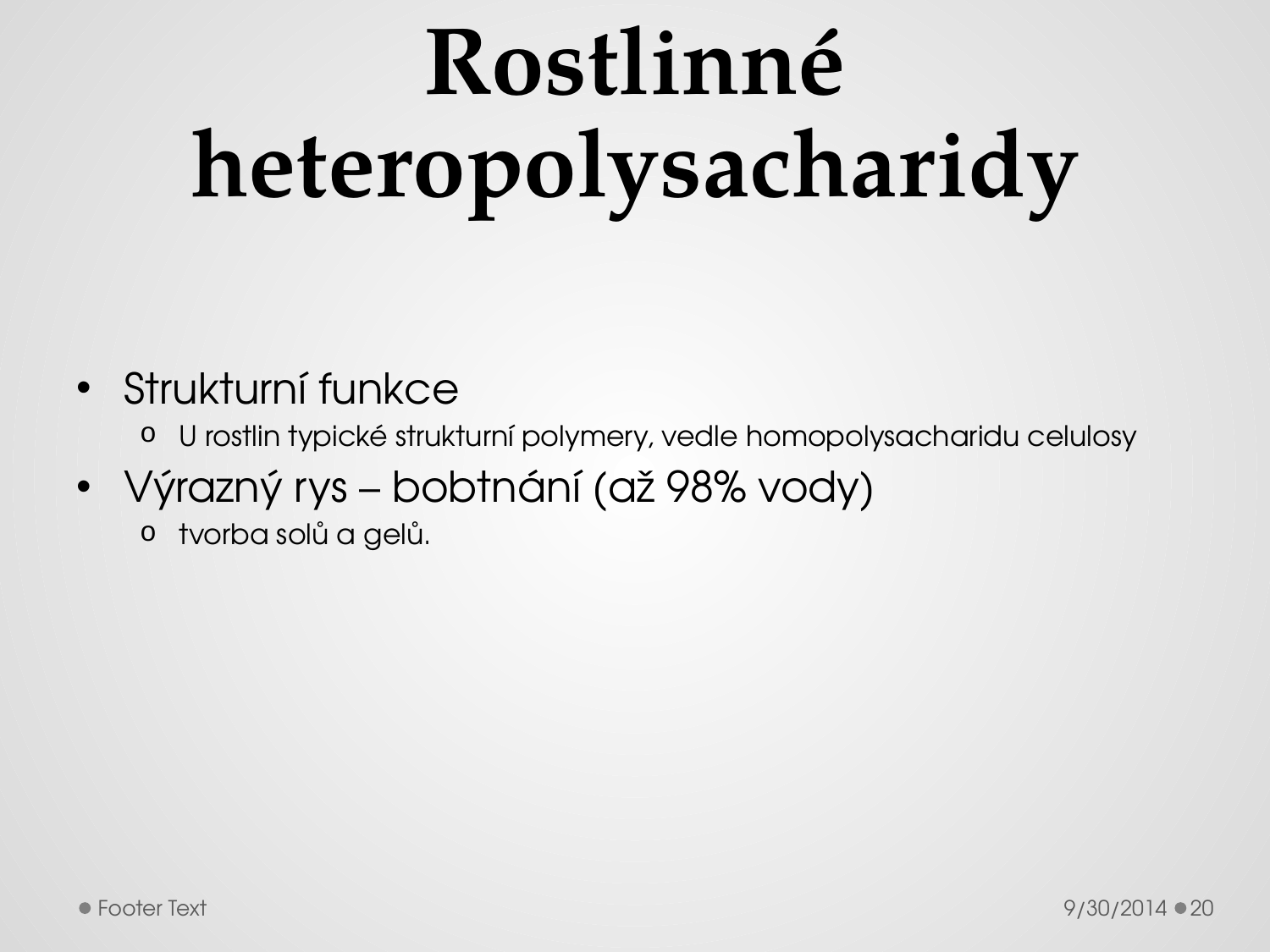

# Rostlinné heteropolysacharidy

Strukturní funkce
U rostlin typické strukturní polymery, vedle homopolysacharidu celulosy
Výrazný rys – bobtnání (až 98% vody)
tvorba solů a gelů.
Footer Text
9/30/2014
20